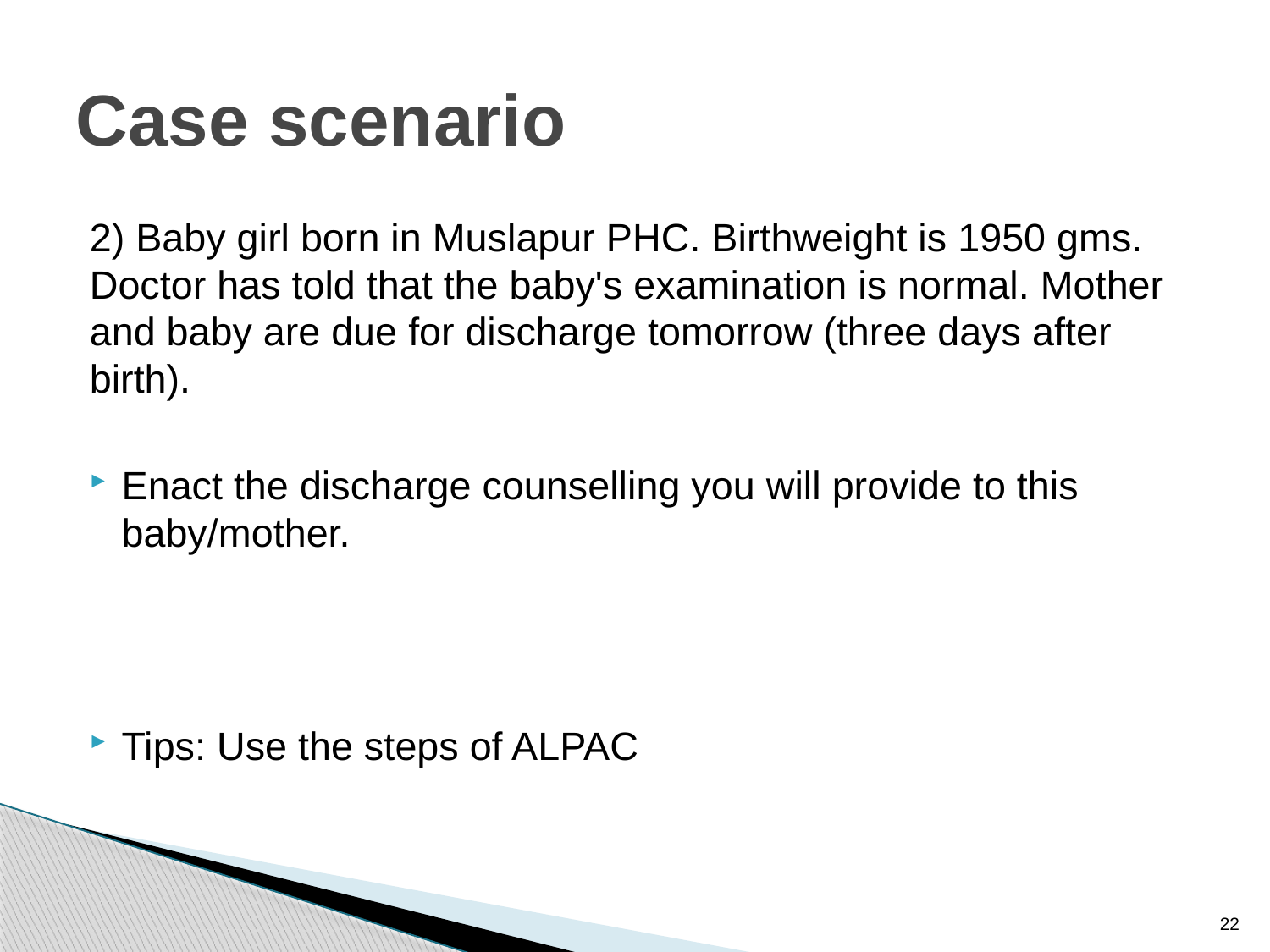

# Case scenario
2) Baby girl born in Muslapur PHC. Birthweight is 1950 gms. Doctor has told that the baby's examination is normal. Mother and baby are due for discharge tomorrow (three days after birth).

Enact the discharge counselling you will provide to this baby/mother.

Tips: Use the steps of ALPAC

22